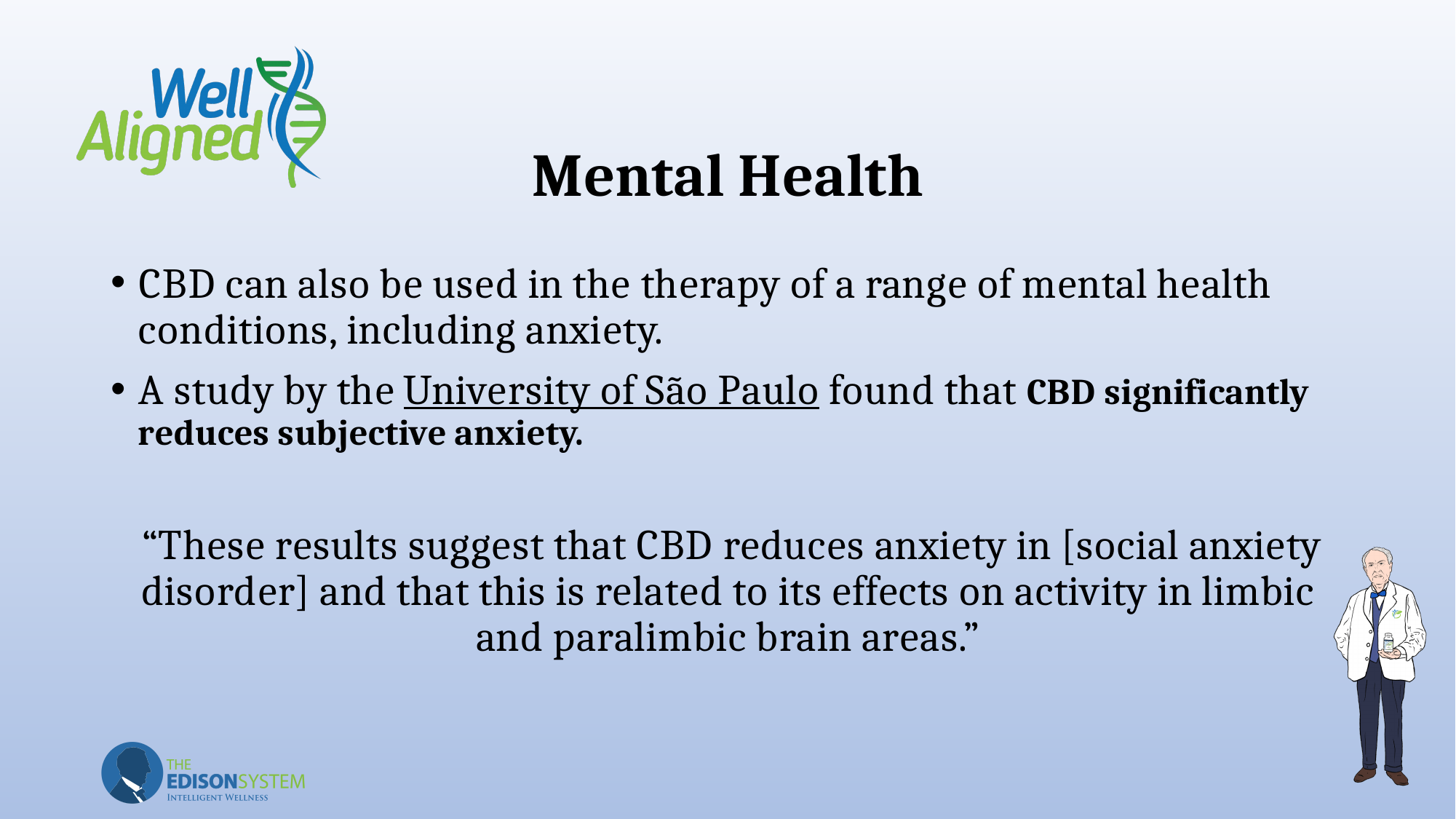

# Mental Health
CBD can also be used in the therapy of a range of mental health conditions, including anxiety.
A study by the University of São Paulo found that CBD significantly reduces subjective anxiety.

 “These results suggest that CBD reduces anxiety in [social anxiety disorder] and that this is related to its effects on activity in limbic and paralimbic brain areas.”